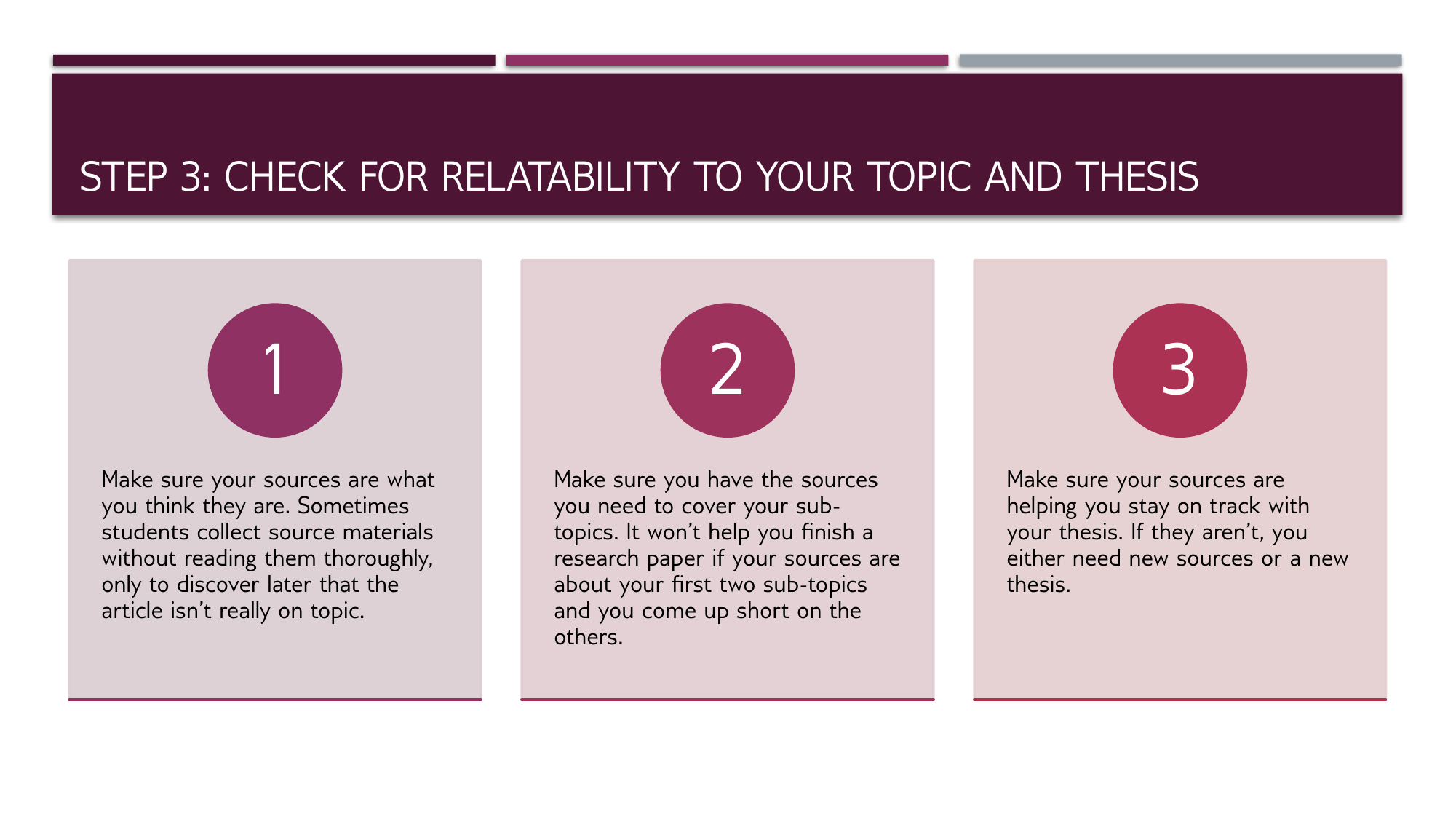

# Step 3: Check for Relatability to Your Topic and Thesis
Make sure your sources are what you think they are. Sometimes students collect source materials without reading them thoroughly, only to discover later that the article isn’t really on topic.
1
Make sure you have the sources you need to cover your sub-topics. It won’t help you finish a research paper if your sources are about your first two sub-topics and you come up short on the others.
2
Make sure your sources are helping you stay on track with your thesis. If they aren’t, you either need new sources or a new thesis.
3